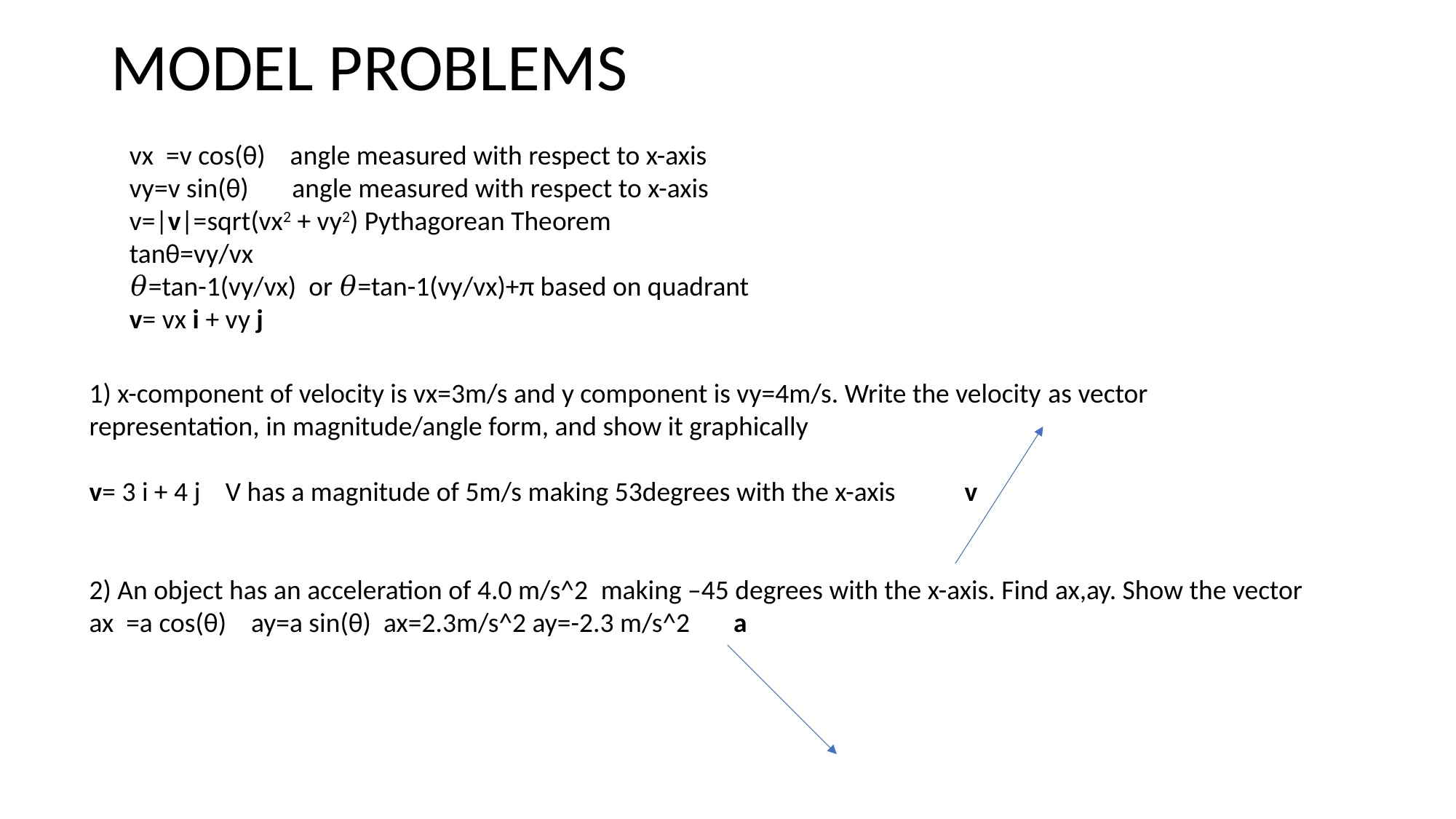

# MODEL PROBLEMS
vx  =v cos(θ)    angle measured with respect to x-axis
vy=v sin(θ)       angle measured with respect to x-axis
v=|v|=sqrt(vx2 + vy2) Pythagorean Theorem
tanθ=vy/vx
𝜃=tan-1(vy/vx)  or 𝜃=tan-1(vy/vx)+π based on quadrant
v= vx i + vy j

1) x-component of velocity is vx=3m/s and y component is vy=4m/s. Write the velocity as vector representation, in magnitude/angle form, and show it graphically

v= 3 i + 4 j    V has a magnitude of 5m/s making 53degrees with the x-axis           v

2) An object has an acceleration of 4.0 m/s^2  making –45 degrees with the x-axis. Find ax,ay. Show the vector
ax  =a cos(θ)    ay=a sin(θ)  ax=2.3m/s^2 ay=-2.3 m/s^2       a